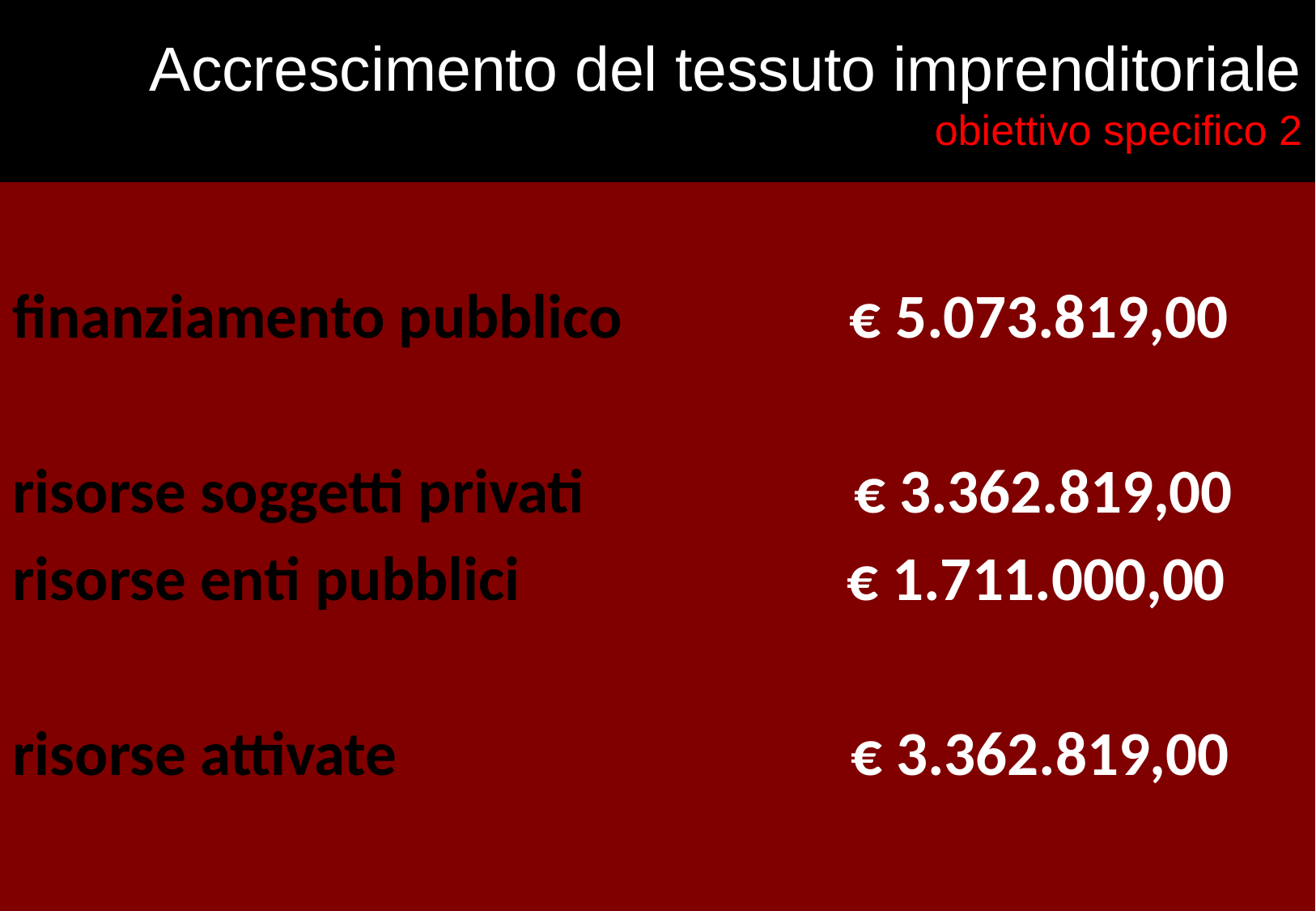

# Accrescimento del tessuto imprenditoriale obiettivo specifico 2

finanziamento pubblico                € 5.073.819,00

risorse soggetti privati                   € 3.362.819,00
risorse enti pubblici                       € 1.711.000,00

risorse attivate                                € 3.362.819,00